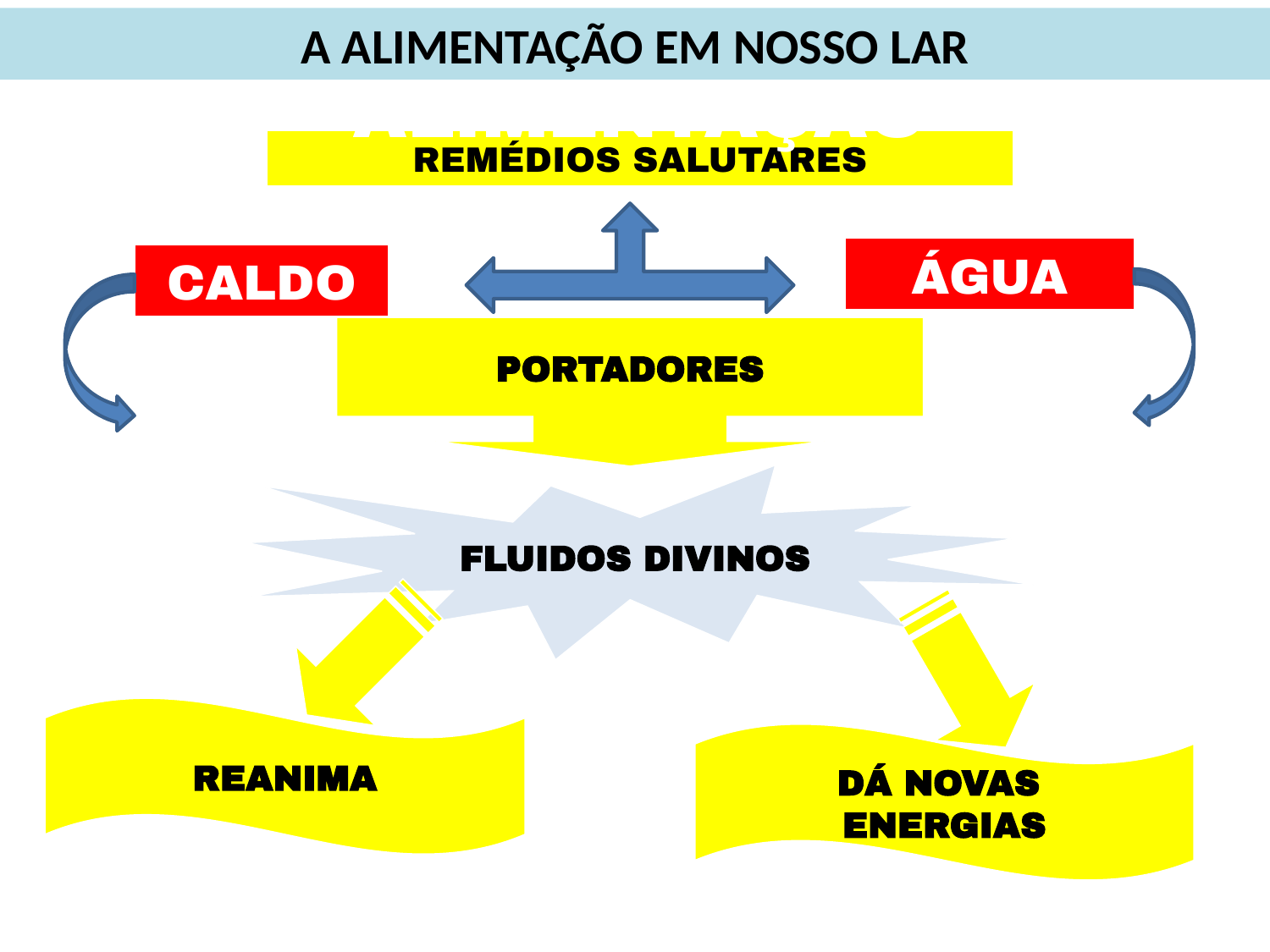

A ALIMENTAÇÃO EM NOSSO LAR
ALIMENTAÇÃO

REMÉDIOS SALUTARES

ÁGUA
CALDO

PORTADORES
FLUIDOS DIVINOS

REANIMA
DÁ NOVAS
ENERGIAS